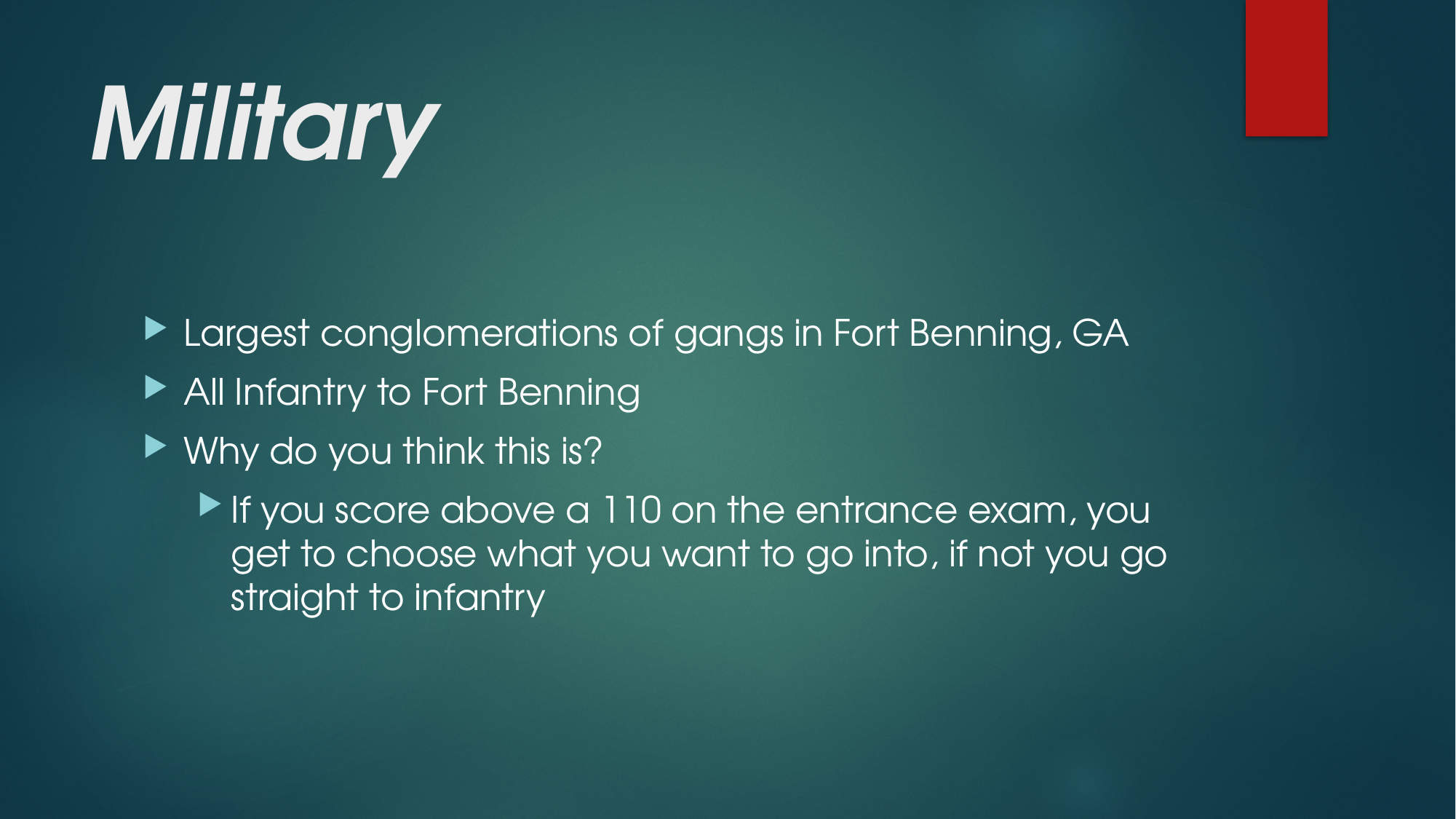

# Military
Largest conglomerations of gangs in Fort Benning, GA
All Infantry to Fort Benning
Why do you think this is?
If you score above a 110 on the entrance exam, you get to choose what you want to go into, if not you go straight to infantry